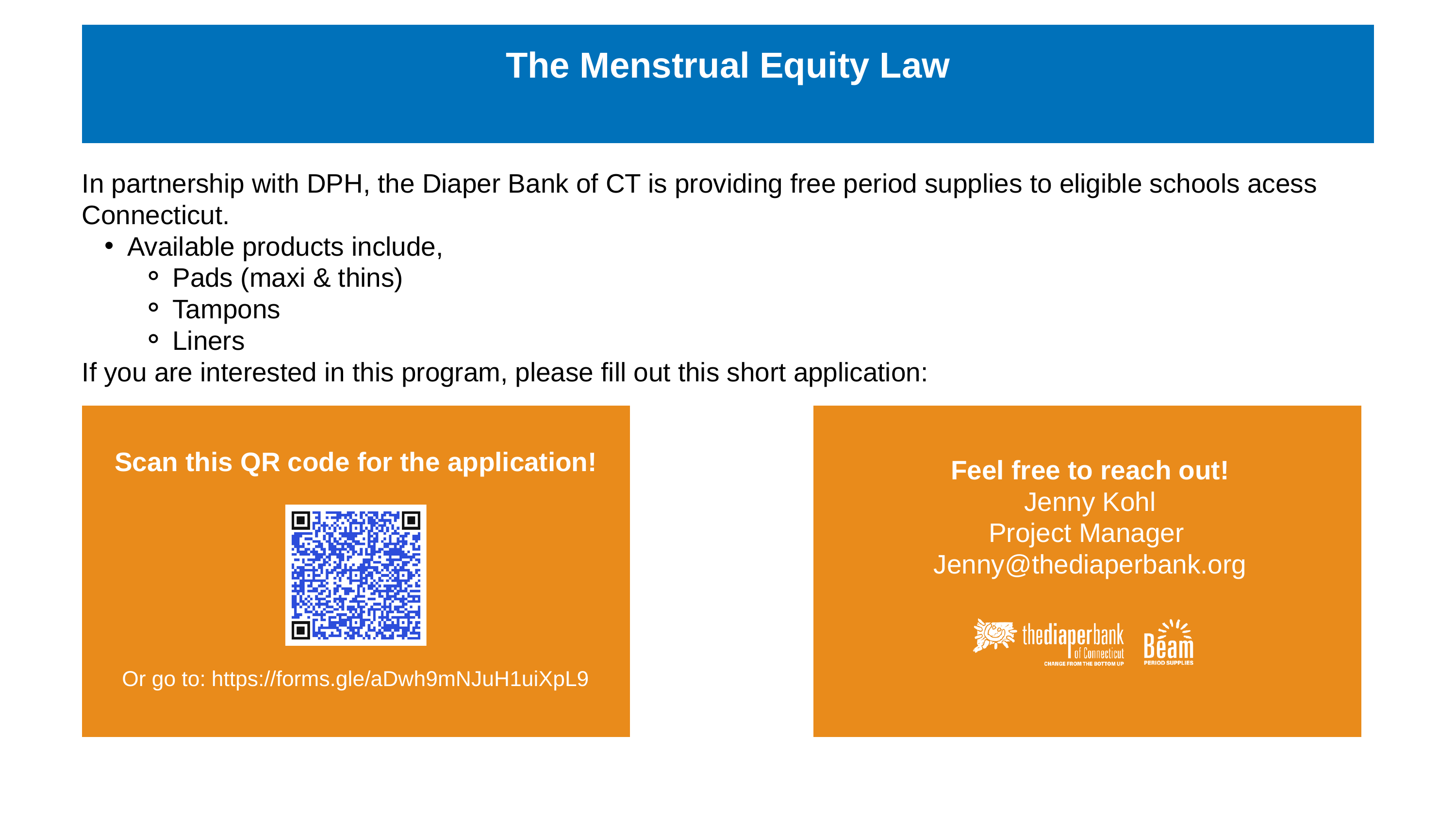

The Menstrual Equity Law
  Purpose of The Law
In partnership with DPH, the Diaper Bank of CT is providing free period supplies to eligible schools acess Connecticut.
Available products include,
Pads (maxi & thins)
Tampons
Liners
If you are interested in this program, please fill out this short application:

Scan this QR code for the application!

Or go to: https://forms.gle/aDwh9mNJuH1uiXpL9

 Feel free to reach out!
Jenny Kohl
Project Manager
Jenny@thediaperbank.org